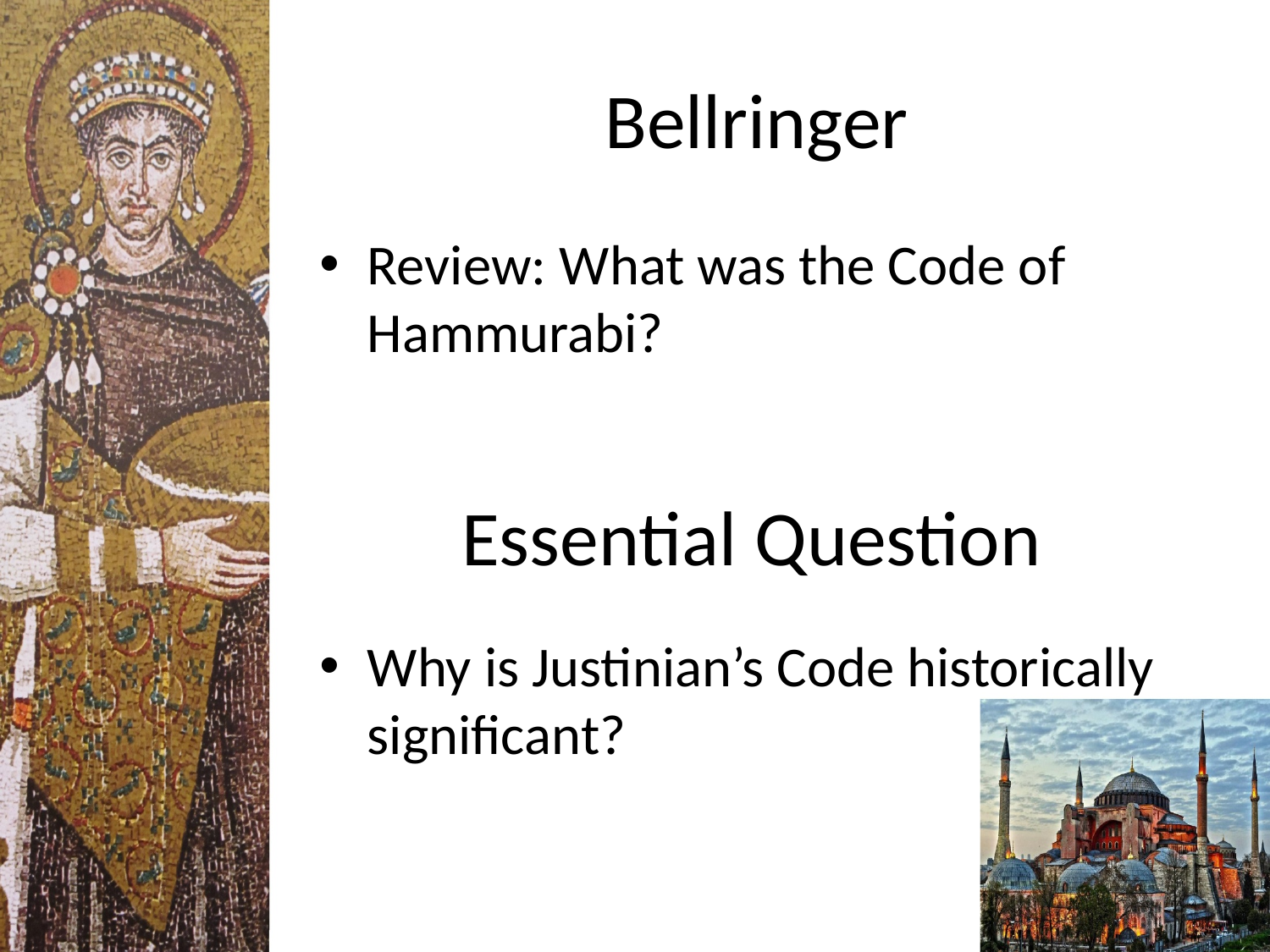

# Bellringer
Review: What was the Code of Hammurabi?
Essential Question
Why is Justinian’s Code historically significant?